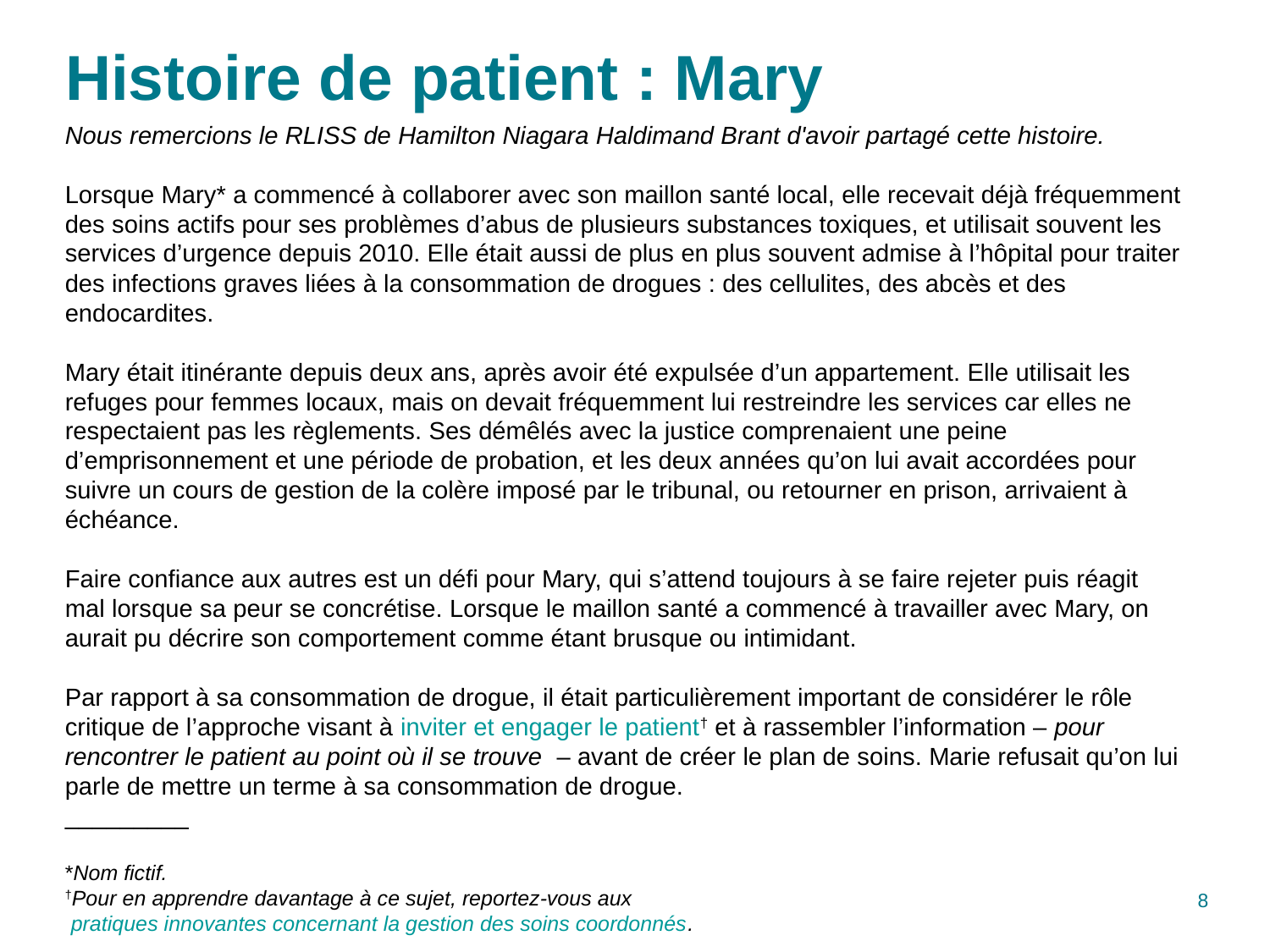

# Histoire de patient : Mary
Nous remercions le RLISS de Hamilton Niagara Haldimand Brant d'avoir partagé cette histoire.

Lorsque Mary* a commencé à collaborer avec son maillon santé local, elle recevait déjà fréquemment des soins actifs pour ses problèmes d’abus de plusieurs substances toxiques, et utilisait souvent les services d’urgence depuis 2010. Elle était aussi de plus en plus souvent admise à l’hôpital pour traiter des infections graves liées à la consommation de drogues : des cellulites, des abcès et des endocardites.

Mary était itinérante depuis deux ans, après avoir été expulsée d’un appartement. Elle utilisait les refuges pour femmes locaux, mais on devait fréquemment lui restreindre les services car elles ne respectaient pas les règlements. Ses démêlés avec la justice comprenaient une peine d’emprisonnement et une période de probation, et les deux années qu’on lui avait accordées pour suivre un cours de gestion de la colère imposé par le tribunal, ou retourner en prison, arrivaient à échéance.

Faire confiance aux autres est un défi pour Mary, qui s’attend toujours à se faire rejeter puis réagit mal lorsque sa peur se concrétise. Lorsque le maillon santé a commencé à travailler avec Mary, on aurait pu décrire son comportement comme étant brusque ou intimidant.

Par rapport à sa consommation de drogue, il était particulièrement important de considérer le rôle critique de l’approche visant à inviter et engager le patient† et à rassembler l’information – pour rencontrer le patient au point où il se trouve  – avant de créer le plan de soins. Marie refusait qu’on lui parle de mettre un terme à sa consommation de drogue.
_________
*Nom fictif.
†Pour en apprendre davantage à ce sujet, reportez-vous aux pratiques innovantes concernant la gestion des soins coordonnés.